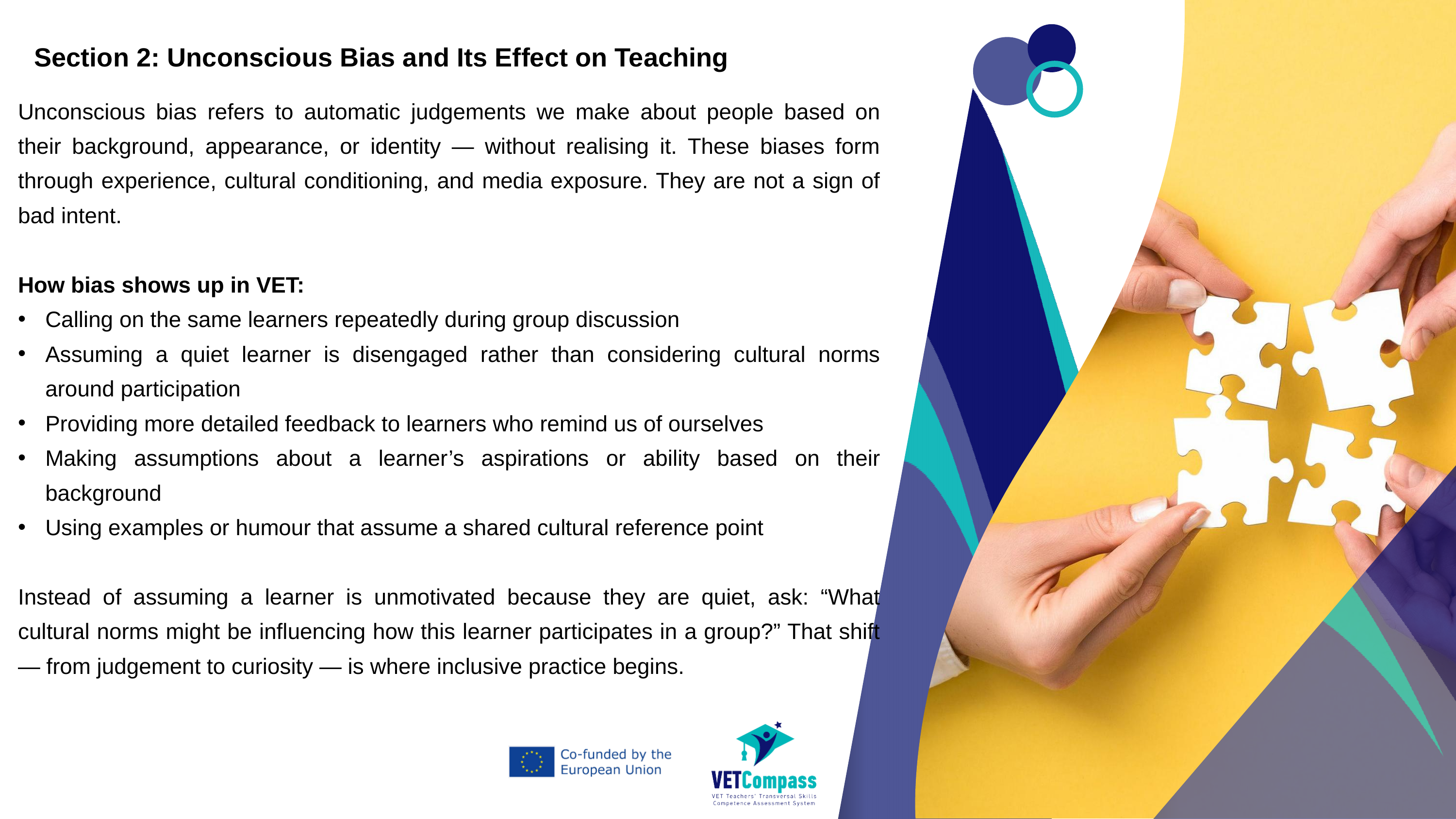

Section 2: Unconscious Bias and Its Effect on Teaching

Unconscious bias refers to automatic judgements we make about people based on their background, appearance, or identity — without realising it. These biases form through experience, cultural conditioning, and media exposure. They are not a sign of bad intent.

How bias shows up in VET:
Calling on the same learners repeatedly during group discussion
Assuming a quiet learner is disengaged rather than considering cultural norms around participation
Providing more detailed feedback to learners who remind us of ourselves
Making assumptions about a learner’s aspirations or ability based on their background
Using examples or humour that assume a shared cultural reference point

Instead of assuming a learner is unmotivated because they are quiet, ask: “What cultural norms might be influencing how this learner participates in a group?” That shift — from judgement to curiosity — is where inclusive practice begins.